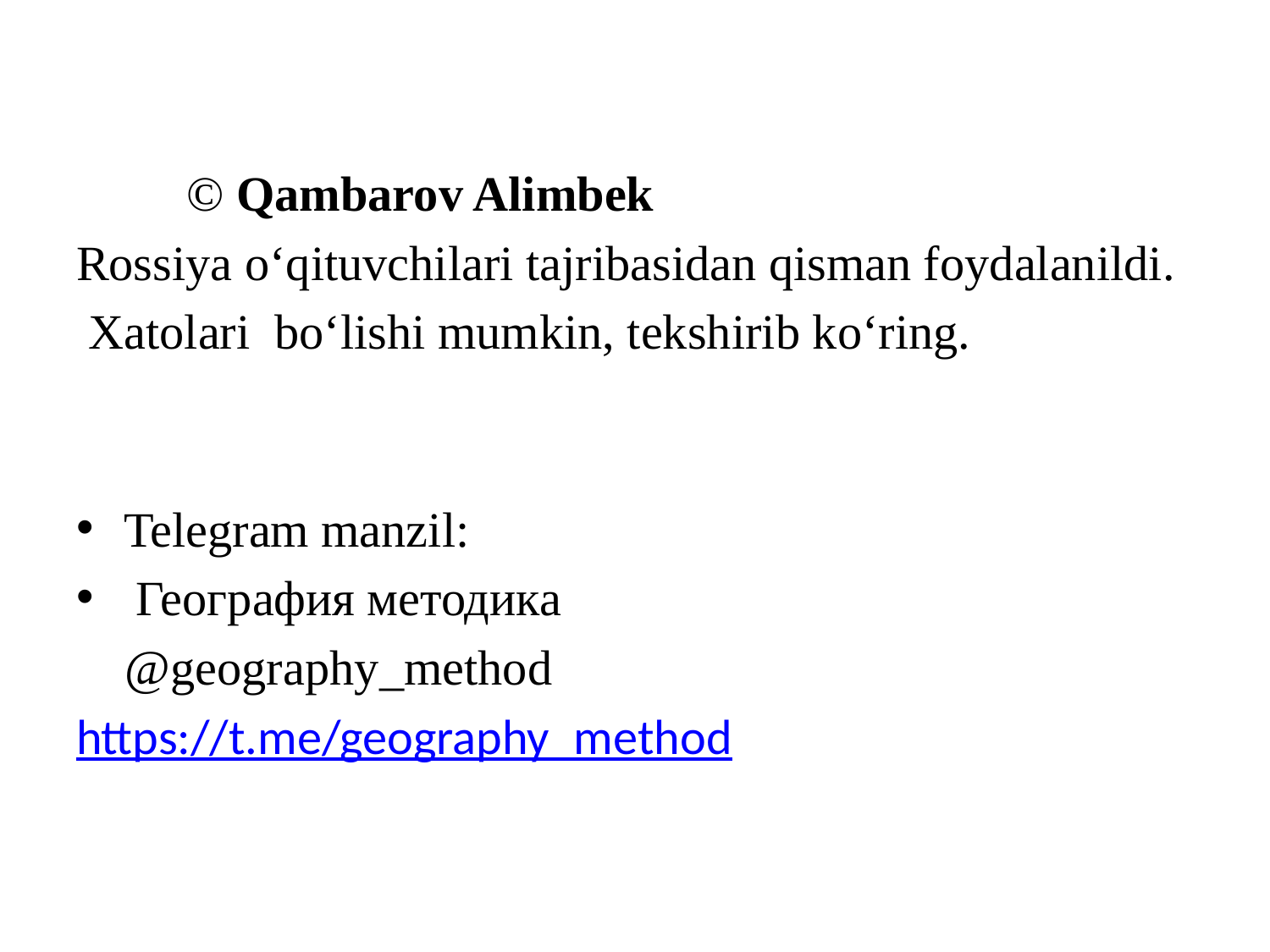

© Qambarov Alimbek
Rossiya o‘qituvchilari tajribasidan qisman foydalanildi.
 Xatolari  bo‘lishi mumkin, tekshirib ko‘ring.
Qambarov Sirojiddin tomonidan to‘plandi va tartiblandi.
Telegram manzil:
 География методика
    @geography_method
https://t.me/geography_method